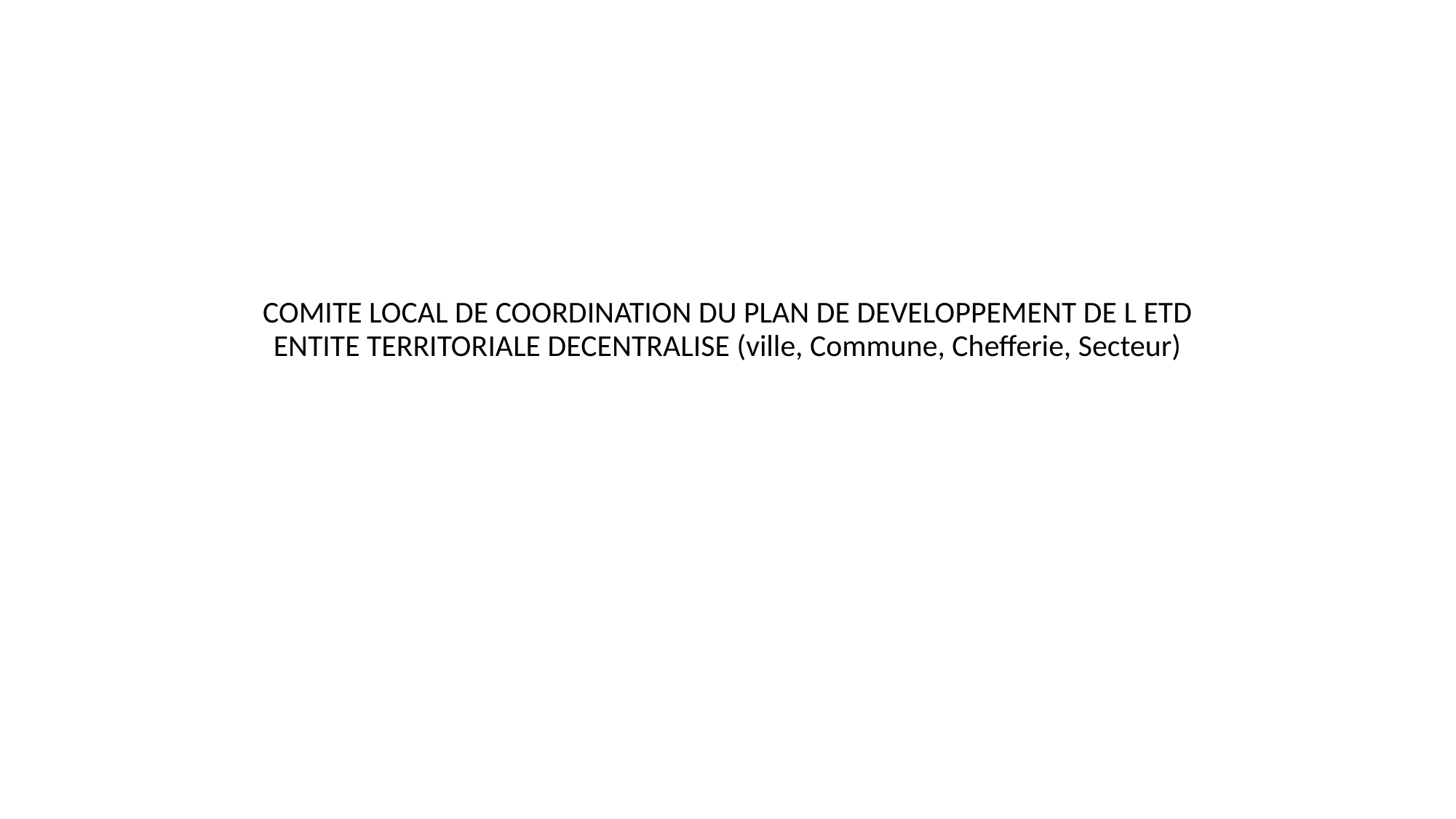

# COMITE LOCAL DE COORDINATION DU PLAN DE DEVELOPPEMENT DE L ETD ENTITE TERRITORIALE DECENTRALISE (ville, Commune, Chefferie, Secteur)